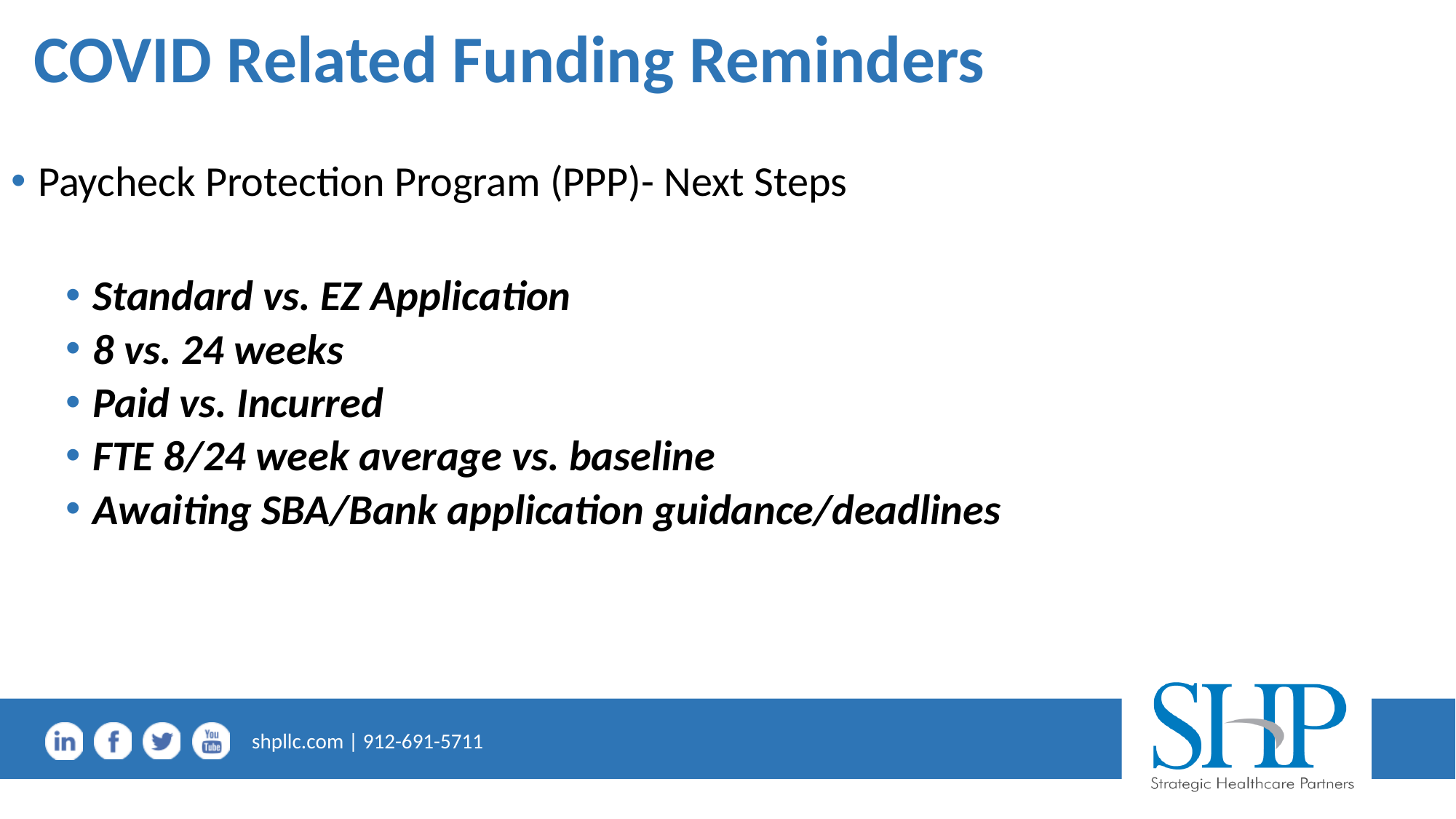

# COVID Related Funding Reminders
Paycheck Protection Program (PPP)- Next Steps

Standard vs. EZ Application
8 vs. 24 weeks
Paid vs. Incurred
FTE 8/24 week average vs. baseline
Awaiting SBA/Bank application guidance/deadlines